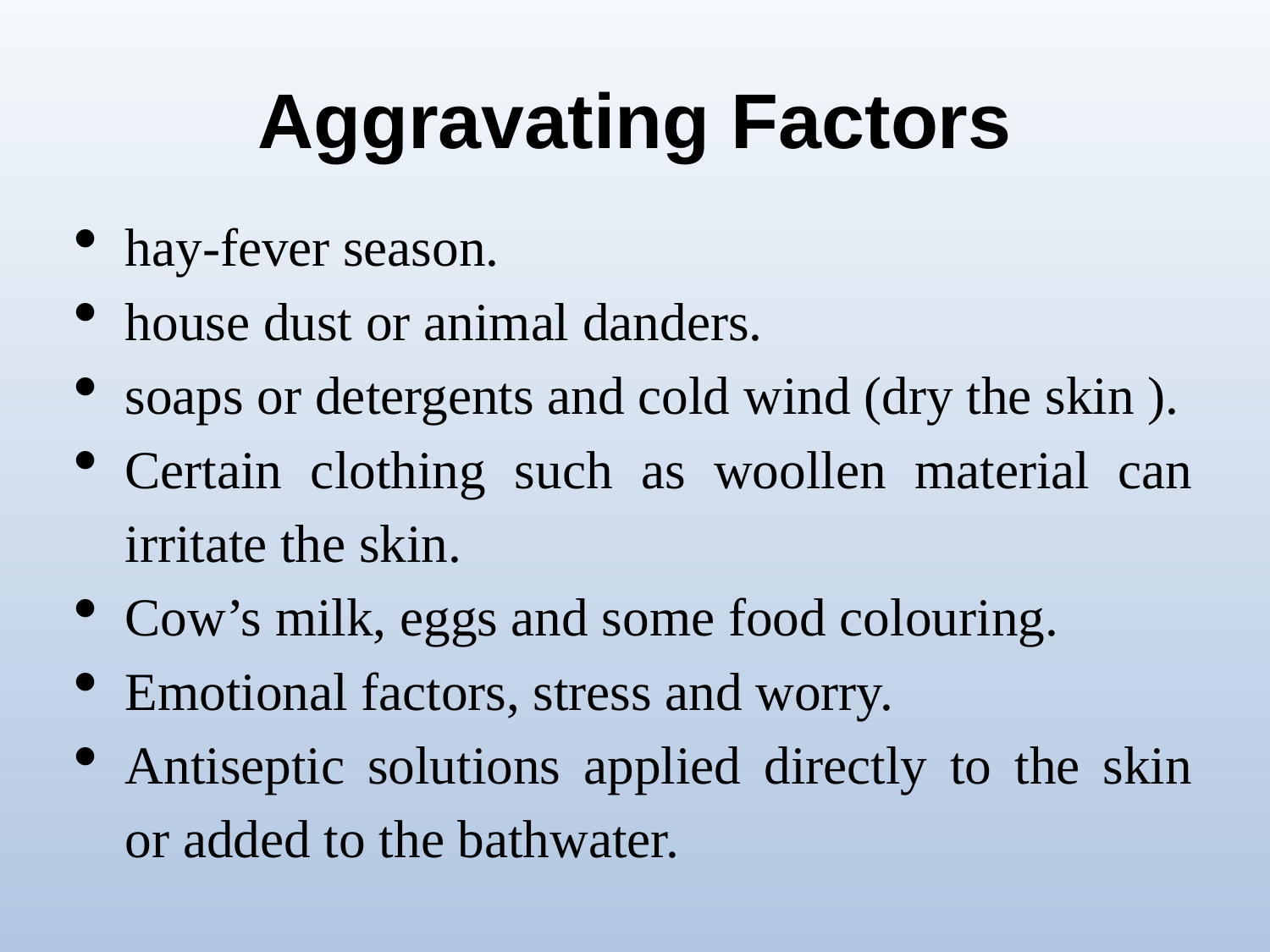

# Aggravating Factors
hay-fever season.
house dust or animal danders.
soaps or detergents and cold wind (dry the skin ).
Certain clothing such as woollen material can irritate the skin.
Cow’s milk, eggs and some food colouring.
Emotional factors, stress and worry.
Antiseptic solutions applied directly to the skin or added to the bathwater.